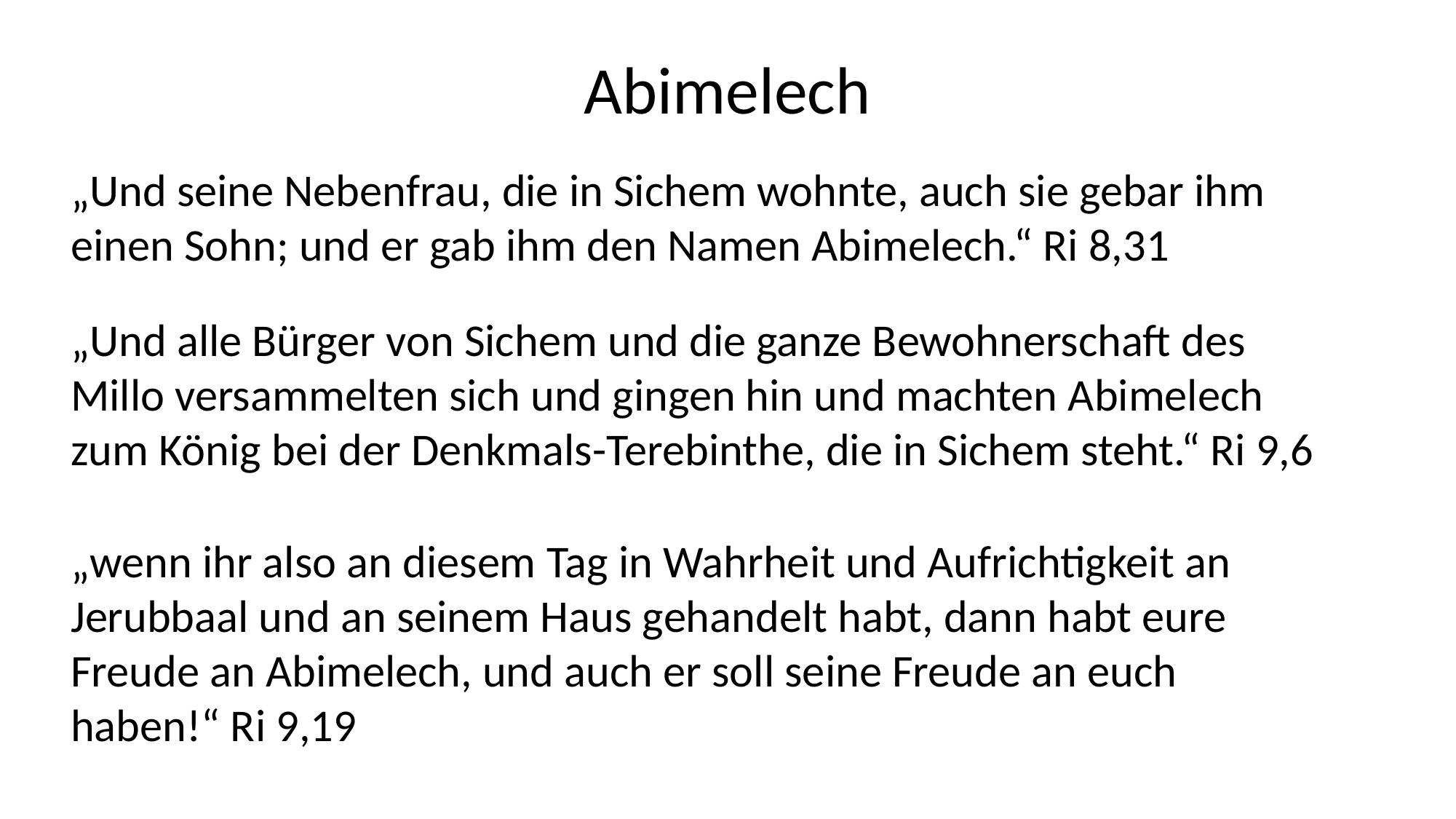

# Abimelech
„Und seine Nebenfrau, die in Sichem wohnte, auch sie gebar ihm einen Sohn; und er gab ihm den Namen Abimelech.“ Ri 8,31
„Und alle Bürger von Sichem und die ganze Bewohnerschaft des Millo versammelten sich und gingen hin und machten Abimelech zum König bei der Denkmals-Terebinthe, die in Sichem steht.“ Ri 9,6
„wenn ihr also an diesem Tag in Wahrheit und Aufrichtigkeit an Jerubbaal und an seinem Haus gehandelt habt, dann habt eure Freude an Abimelech, und auch er soll seine Freude an euch haben!“ Ri 9,19